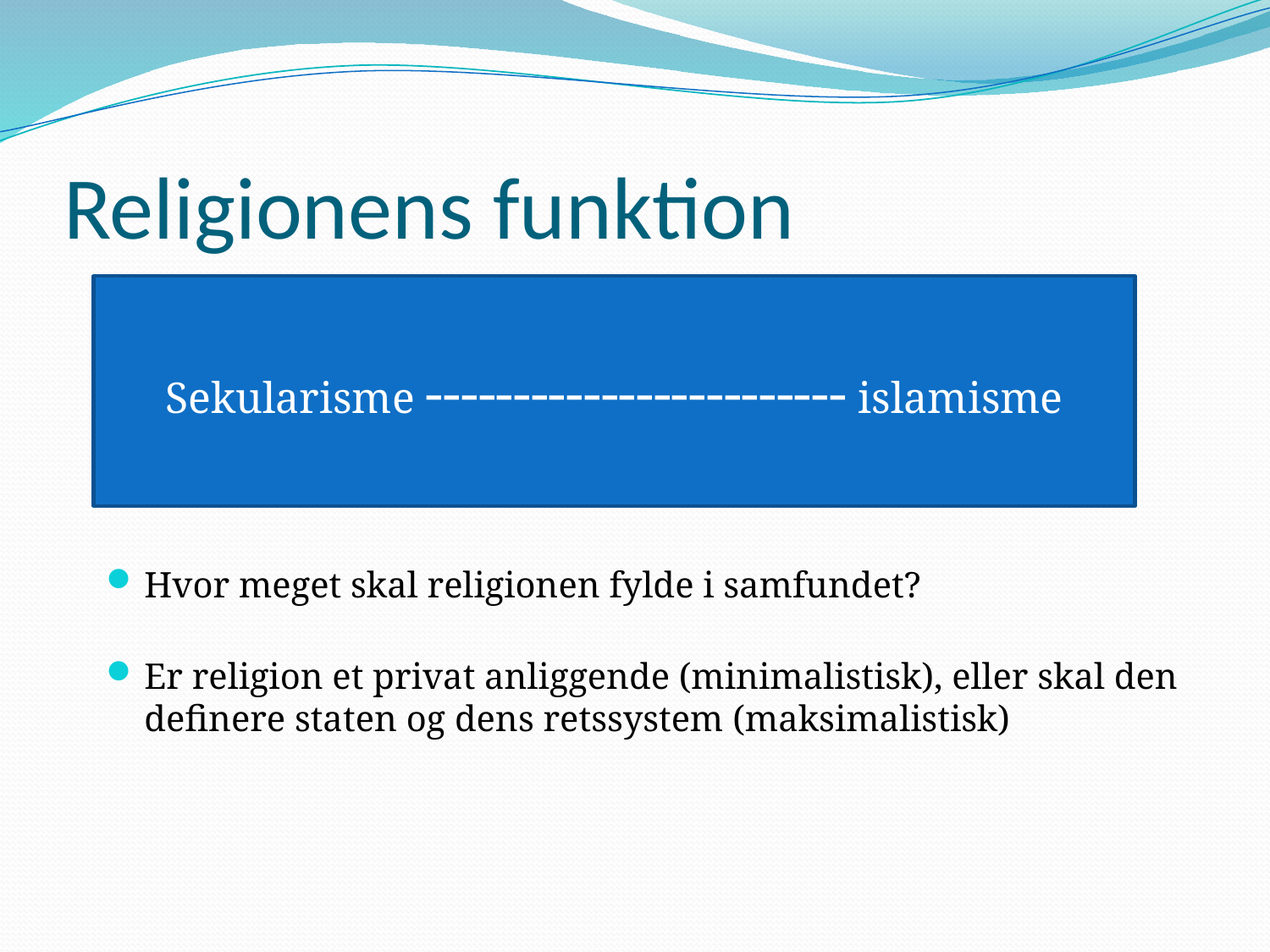

# Religionens funktion
Sekularisme ------------------------ islamisme
Hvor meget skal religionen fylde i samfundet?
Er religion et privat anliggende (minimalistisk), eller skal den definere staten og dens retssystem (maksimalistisk)